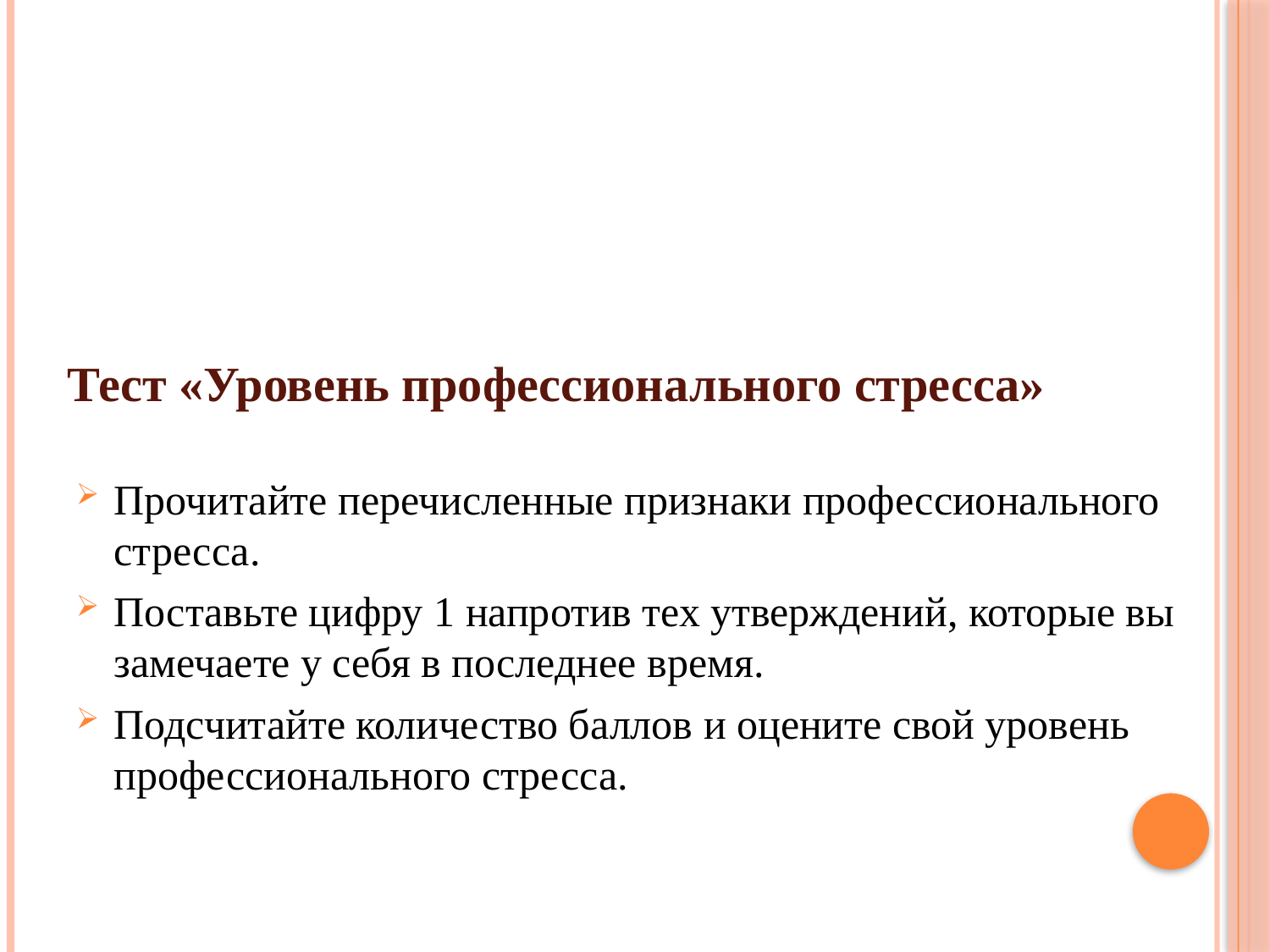

Тест «Уровень профессионального стресса»
Прочитайте перечисленные признаки профессионального стресса.
Поставьте цифру 1 напротив тех утверждений, которые вы замечаете у себя в последнее время.
Подсчитайте количество баллов и оцените свой уровень профессионального стресса.